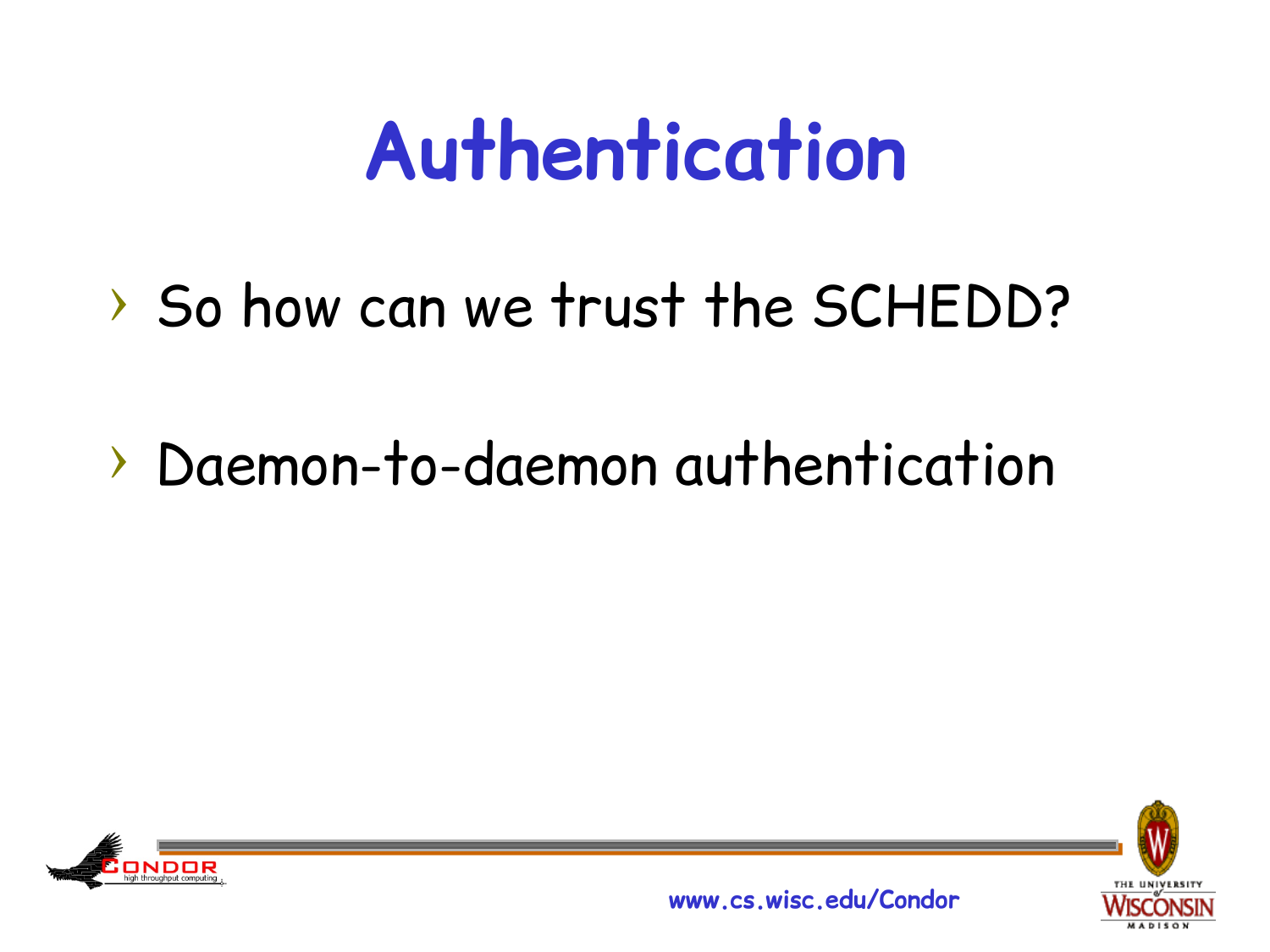

# Authentication
So how can we trust the SCHEDD?

Daemon-to-daemon authentication